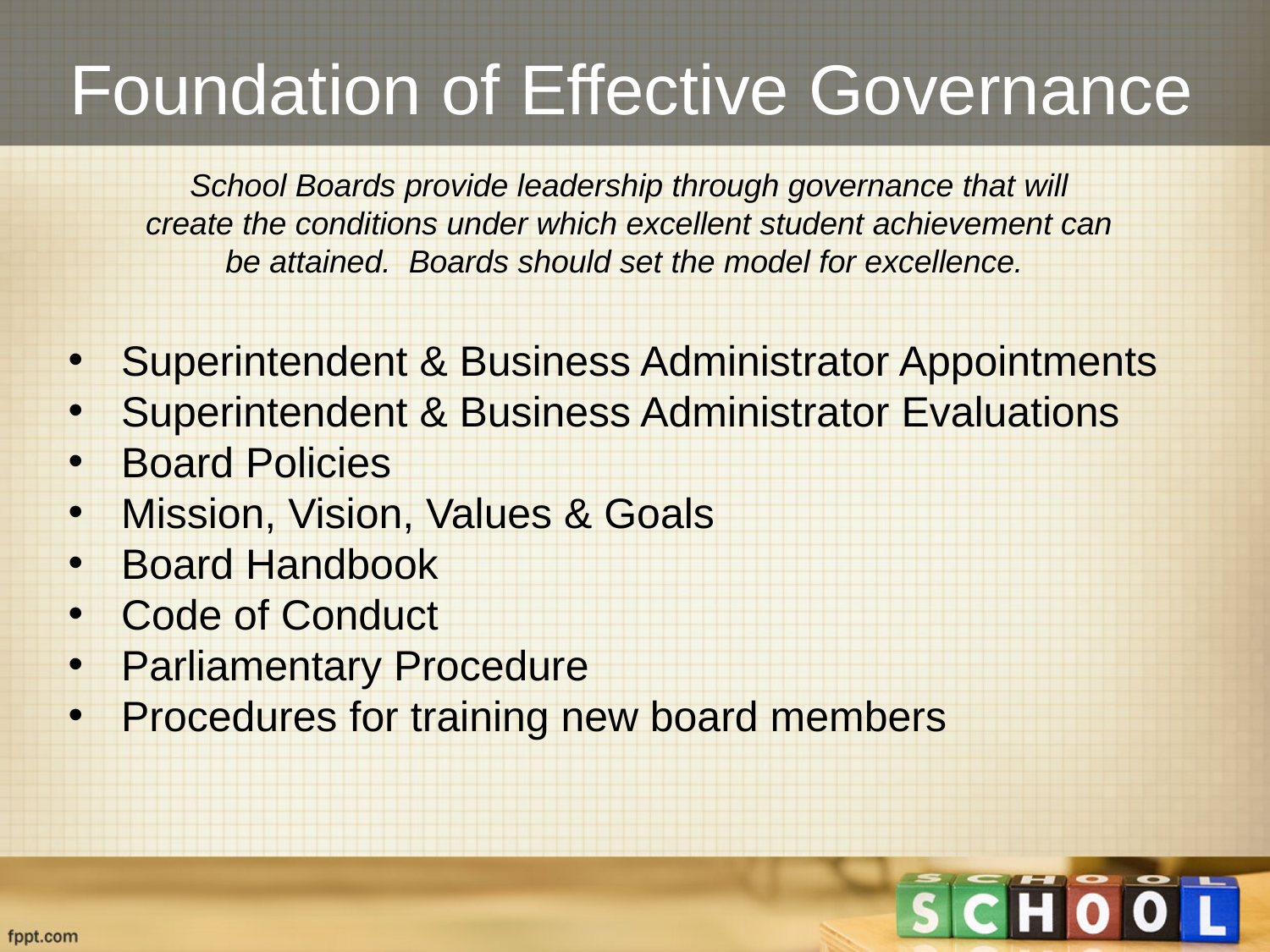

# Foundation of Effective Governance
School Boards provide leadership through governance that will create the conditions under which excellent student achievement can be attained.  Boards should set the model for excellence.
Superintendent & Business Administrator Appointments
Superintendent & Business Administrator Evaluations
Board Policies
Mission, Vision, Values & Goals
Board Handbook
Code of Conduct
Parliamentary Procedure
Procedures for training new board members